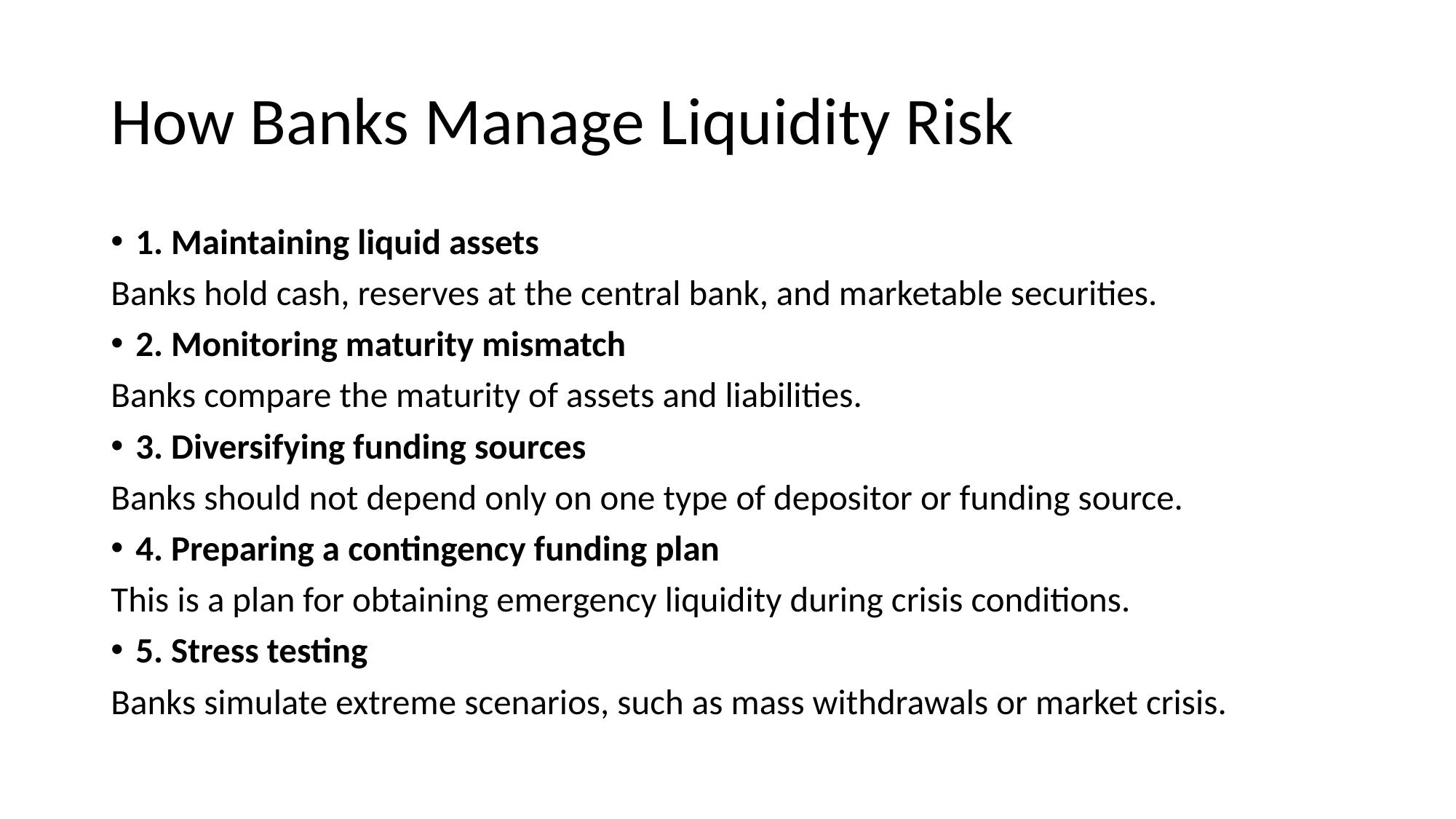

# How Banks Manage Liquidity Risk
1. Maintaining liquid assets
Banks hold cash, reserves at the central bank, and marketable securities.
2. Monitoring maturity mismatch
Banks compare the maturity of assets and liabilities.
3. Diversifying funding sources
Banks should not depend only on one type of depositor or funding source.
4. Preparing a contingency funding plan
This is a plan for obtaining emergency liquidity during crisis conditions.
5. Stress testing
Banks simulate extreme scenarios, such as mass withdrawals or market crisis.